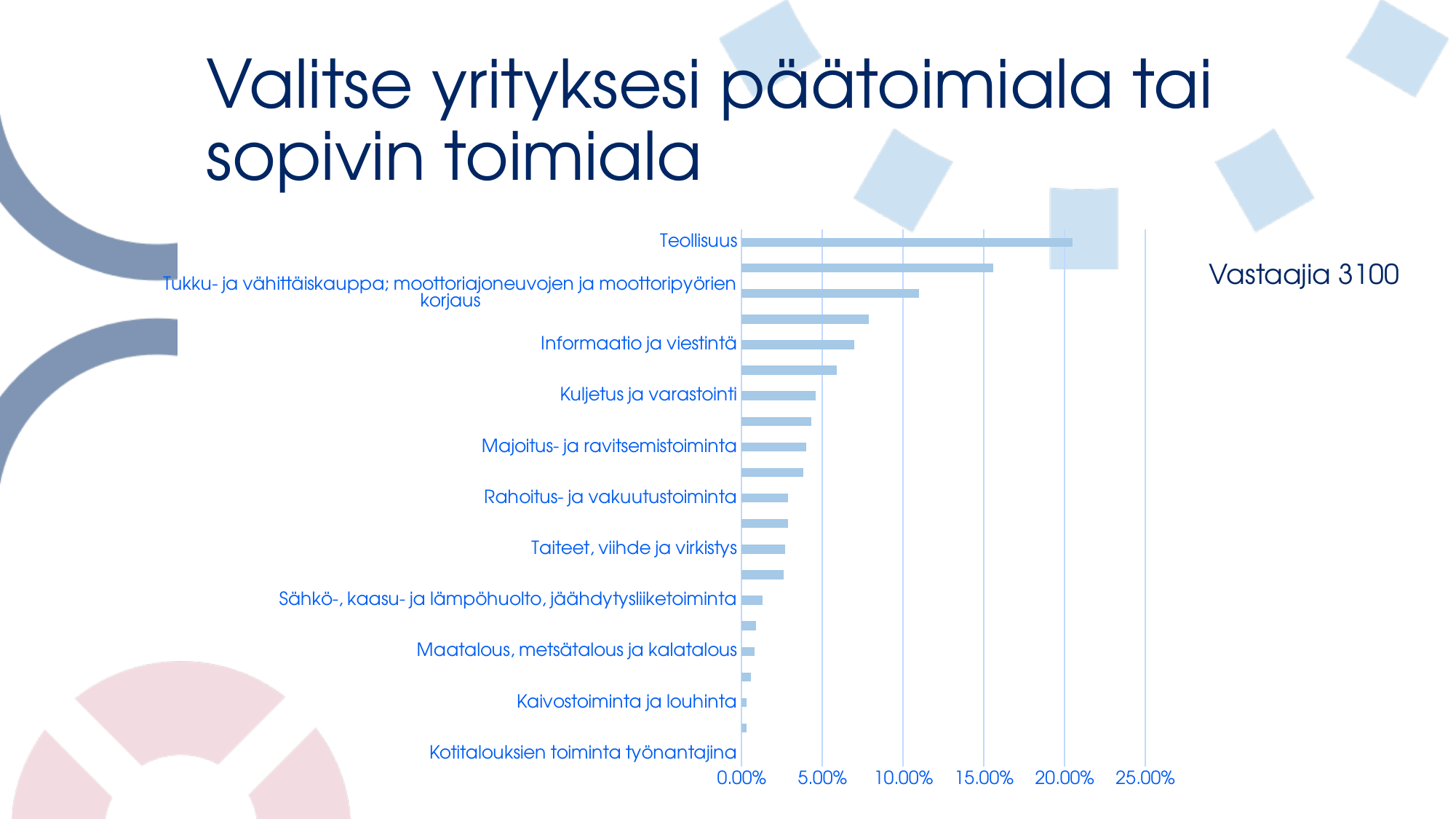

# Valitse yrityksesi päätoimiala tai sopivin toimiala

### Chart

| Category | Sarake1 |
|---|---|
| Kotitalouksien toiminta työnantajina | 0.0 |
| Kansainvälisten organisaatioiden ja toimielinten toiminta | 0.003 |
| Kaivostoiminta ja louhinta | 0.003 |
| Julkinen hallinto ja maanpuolustus; pakollinen sosiaalivakuutus | 0.006 |
| Maatalous, metsätalous ja kalatalous | 0.008 |
| Vesihuolto, viemäri- ja jätevesihuolto, jätehuolto ja muu ympäristön puhtaanapito | 0.009 |
| Sähkö-, kaasu- ja lämpöhuolto, jäähdytysliiketoiminta | 0.013 |
| Koulutus | 0.026 |
| Taiteet, viihde ja virkistys | 0.027 |
| Terveys- ja sosiaalipalvelut | 0.029 |
| Rahoitus- ja vakuutustoiminta | 0.029 |
| Kiinteistöalan toiminta | 0.038 |
| Majoitus- ja ravitsemistoiminta | 0.04 |
| Ammatillinen, tieteellinen ja tekninen toiminta | 0.043 |
| Kuljetus ja varastointi | 0.046 |
| Hallinto- ja tukipalvelutoiminta | 0.059 |
| Informaatio ja viestintä | 0.07 |
| Rakentaminen  | 0.079 |
| Tukku- ja vähittäiskauppa; moottoriajoneuvojen ja moottoripyörien korjaus | 0.11 |
| Muu palvelutoiminta | 0.156 |
| Teollisuus | 0.205 |
Vastaajia 3100